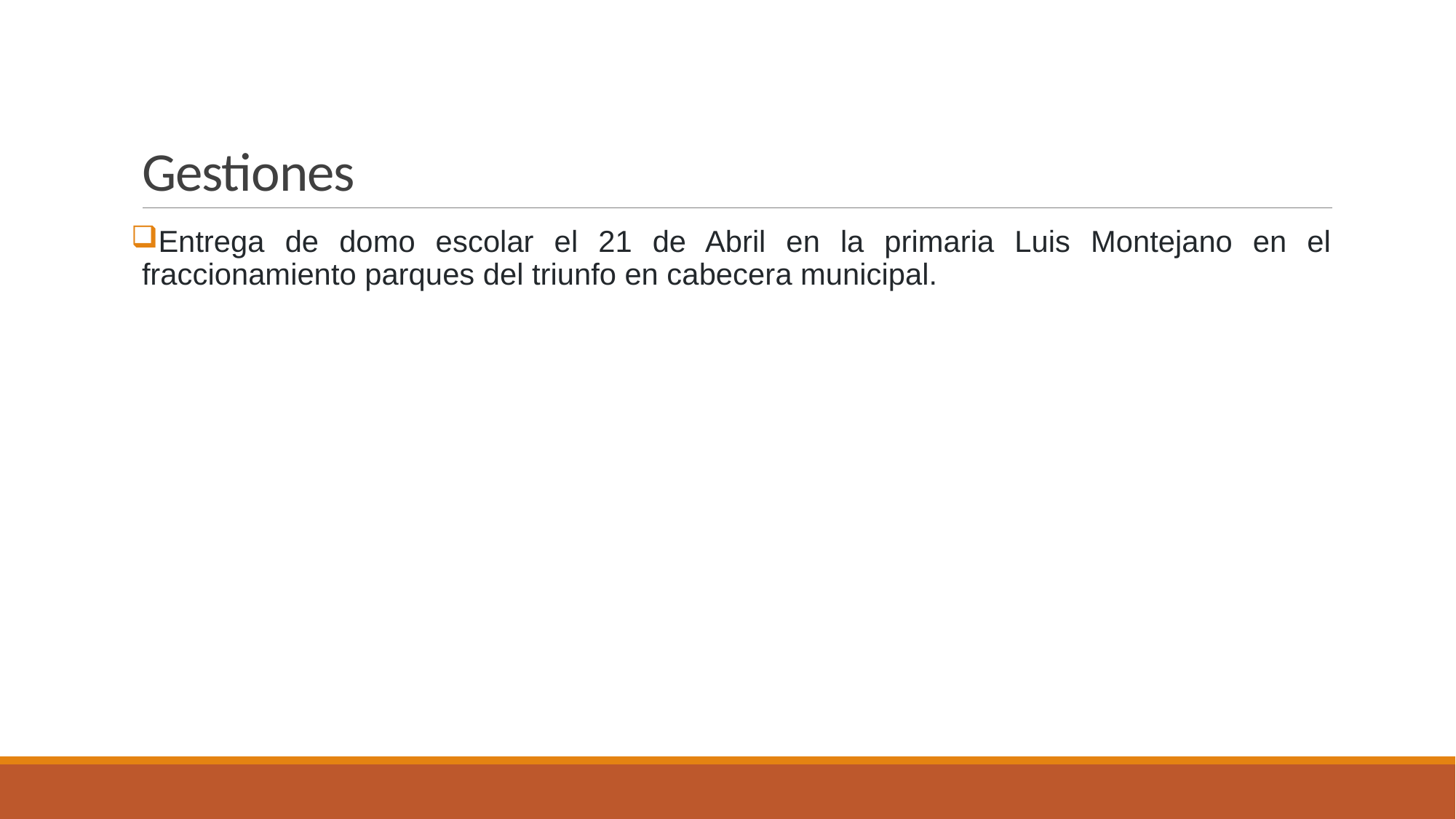

# Gestiones
Entrega de domo escolar el 21 de Abril en la primaria Luis Montejano en el fraccionamiento parques del triunfo en cabecera municipal.